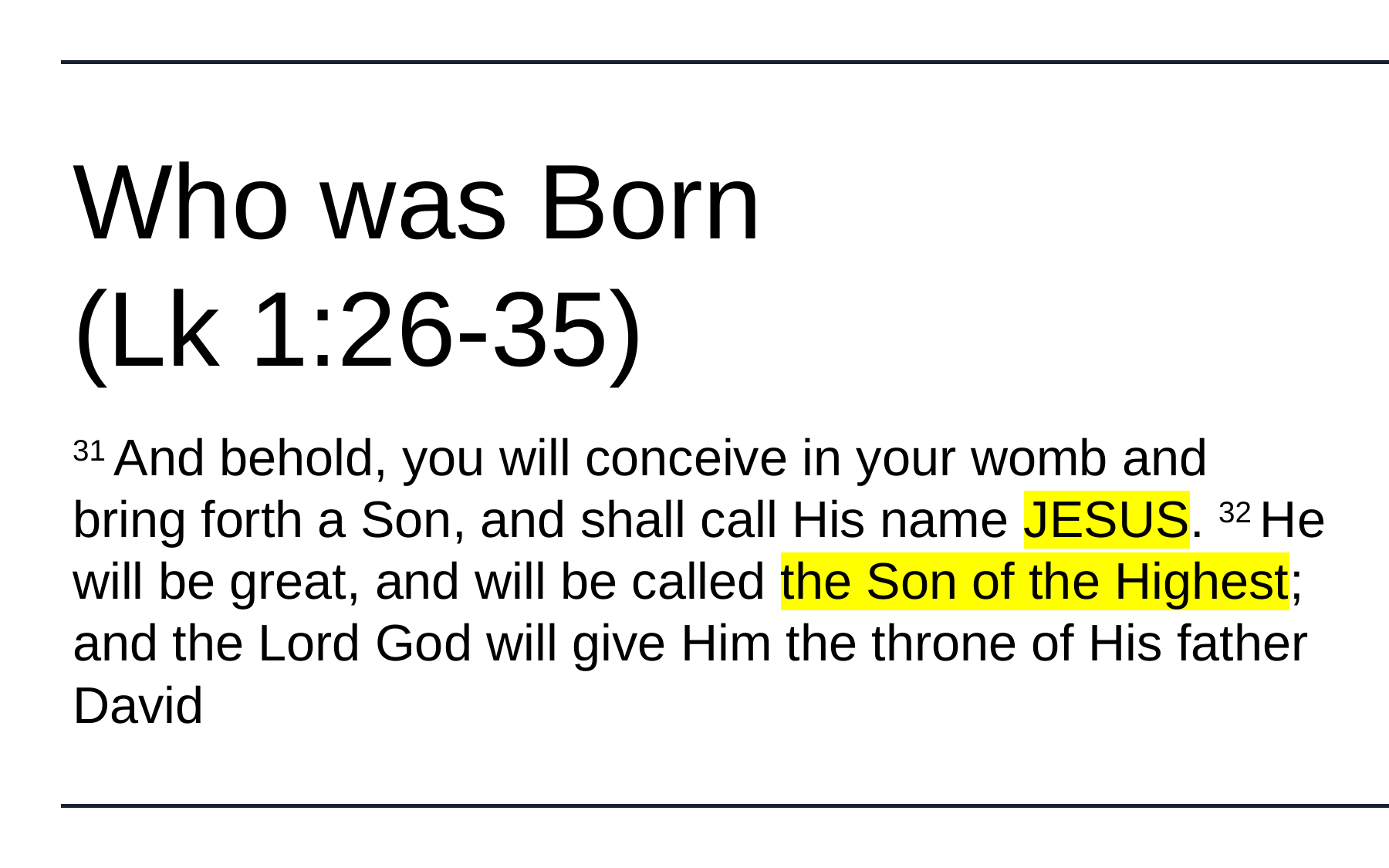

# Who was Born (Lk 1:26-35)
31 And behold, you will conceive in your womb and bring forth a Son, and shall call His name Jesus. 32 He will be great, and will be called the Son of the Highest; and the Lord God will give Him the throne of His father David